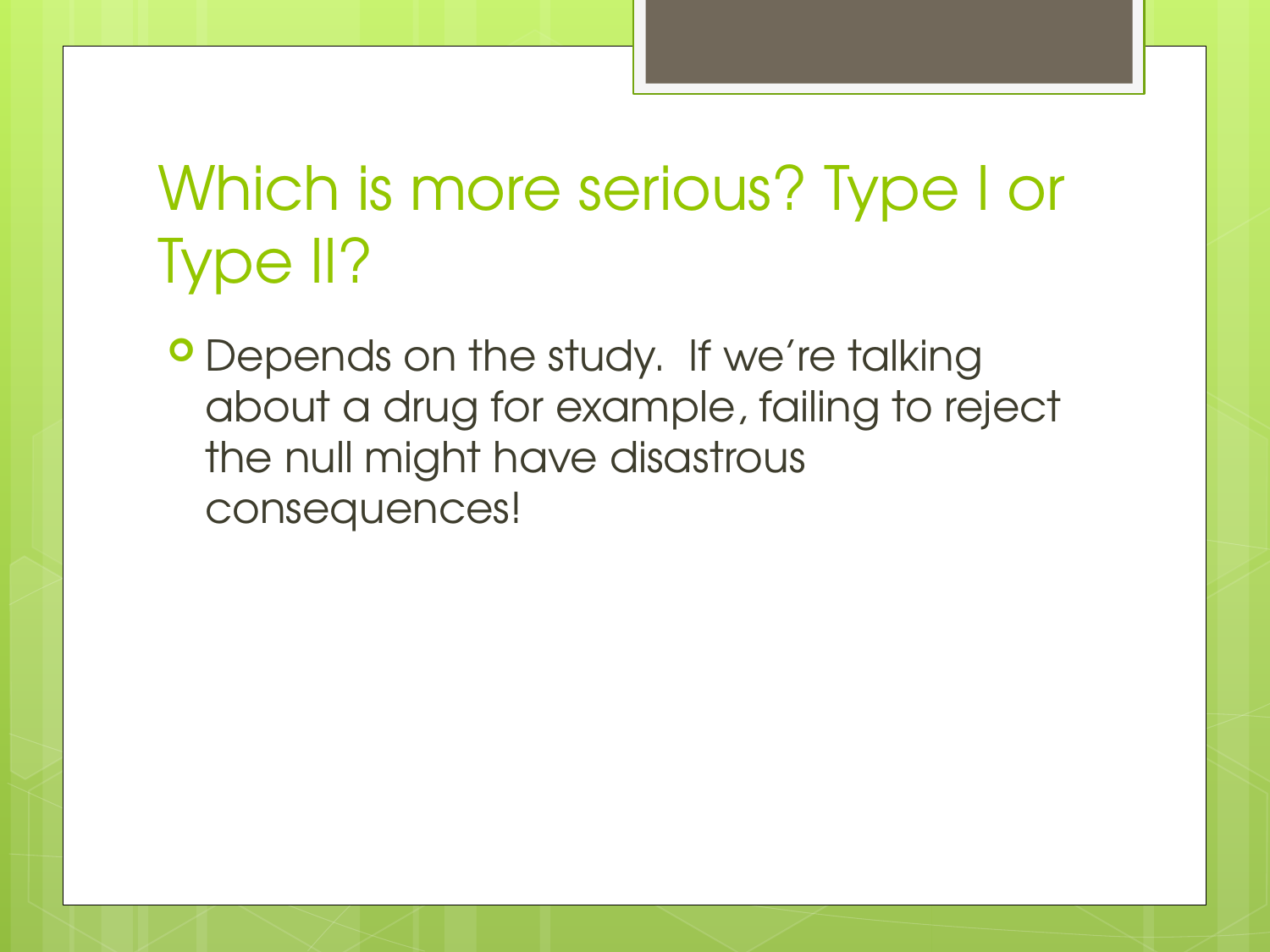

# Which is more serious? Type I or Type II?
Depends on the study.  If we’re talking about a drug for example, failing to reject the null might have disastrous consequences!